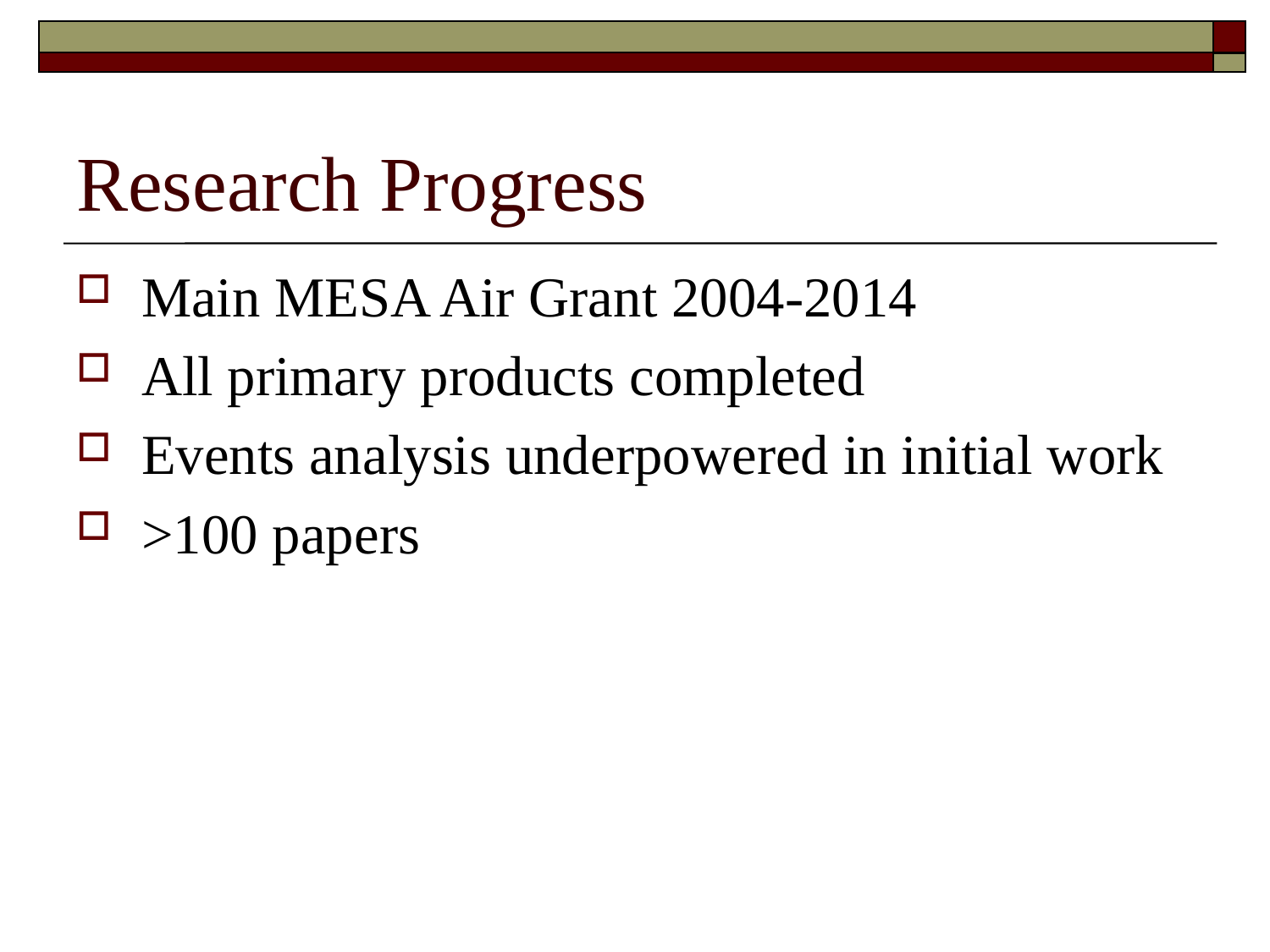

# Research Progress
Main MESA Air Grant 2004-2014
All primary products completed
Events analysis underpowered in initial work
>100 papers